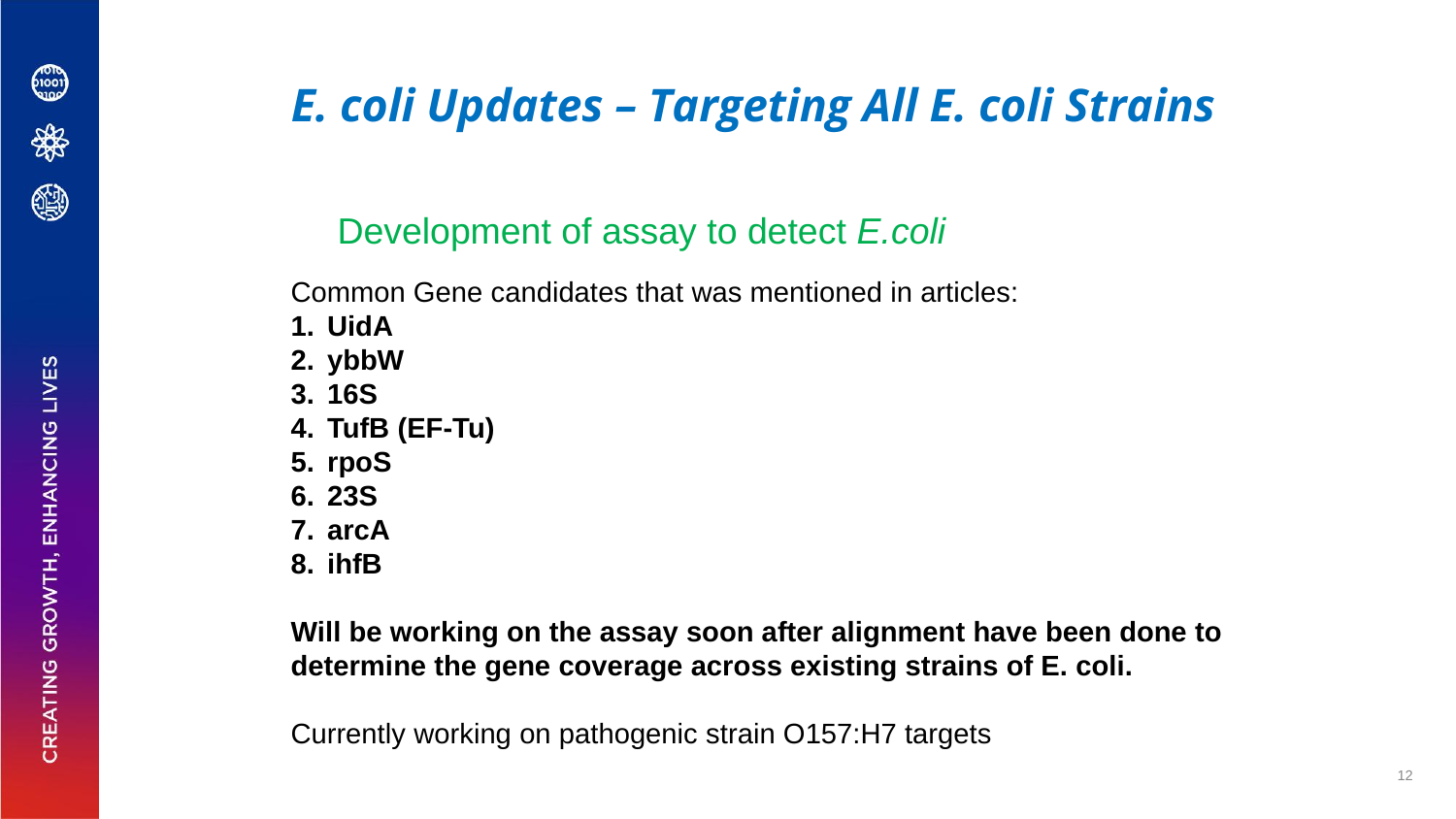

# E. coli Updates – Targeting All E. coli Strains
Development of assay to detect E.coli
Common Gene candidates that was mentioned in articles:
UidA
ybbW
16S
TufB (EF-Tu)
rpoS
23S
arcA
ihfB

Will be working on the assay soon after alignment have been done to determine the gene coverage across existing strains of E. coli.

Currently working on pathogenic strain O157:H7 targets